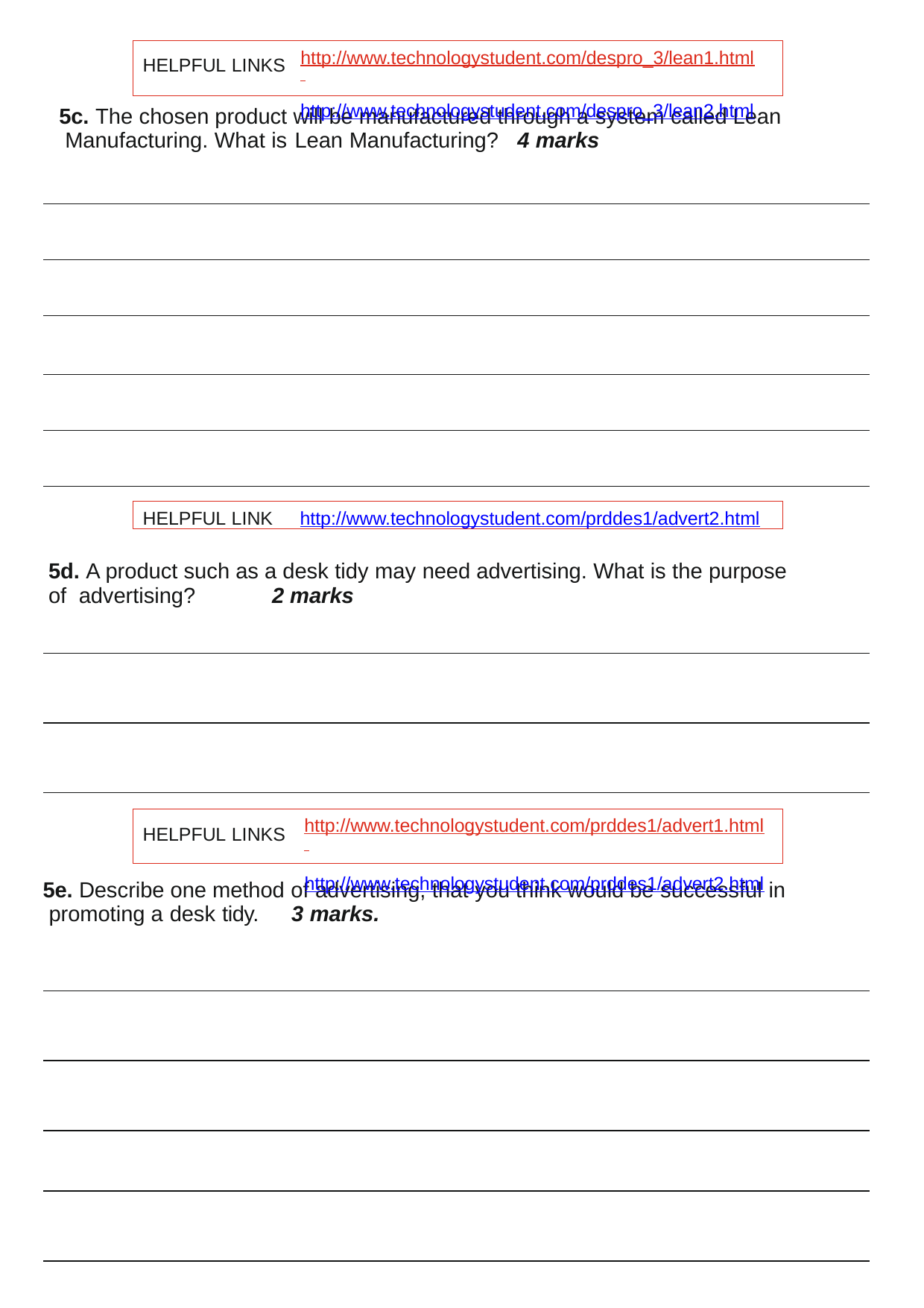

http://www.technologystudent.com/despro_3/lean1.html  http://www.technologystudent.com/despro_3/lean2.html
HELPFUL LINKS
5c. The chosen product will be manufactured through a system called Lean  Manufacturing. What is Lean Manufacturing?	4 marks

HELPFUL LINK	http://www.technologystudent.com/prddes1/advert2.html
5d. A product such as a desk tidy may need advertising. What is the purpose of  advertising?	2 marks

http://www.technologystudent.com/prddes1/advert1.html  http://www.technologystudent.com/prddes1/advert2.html
HELPFUL LINKS
5e. Describe one method of advertising, that you think would be successful in  promoting a desk tidy.	3 marks.